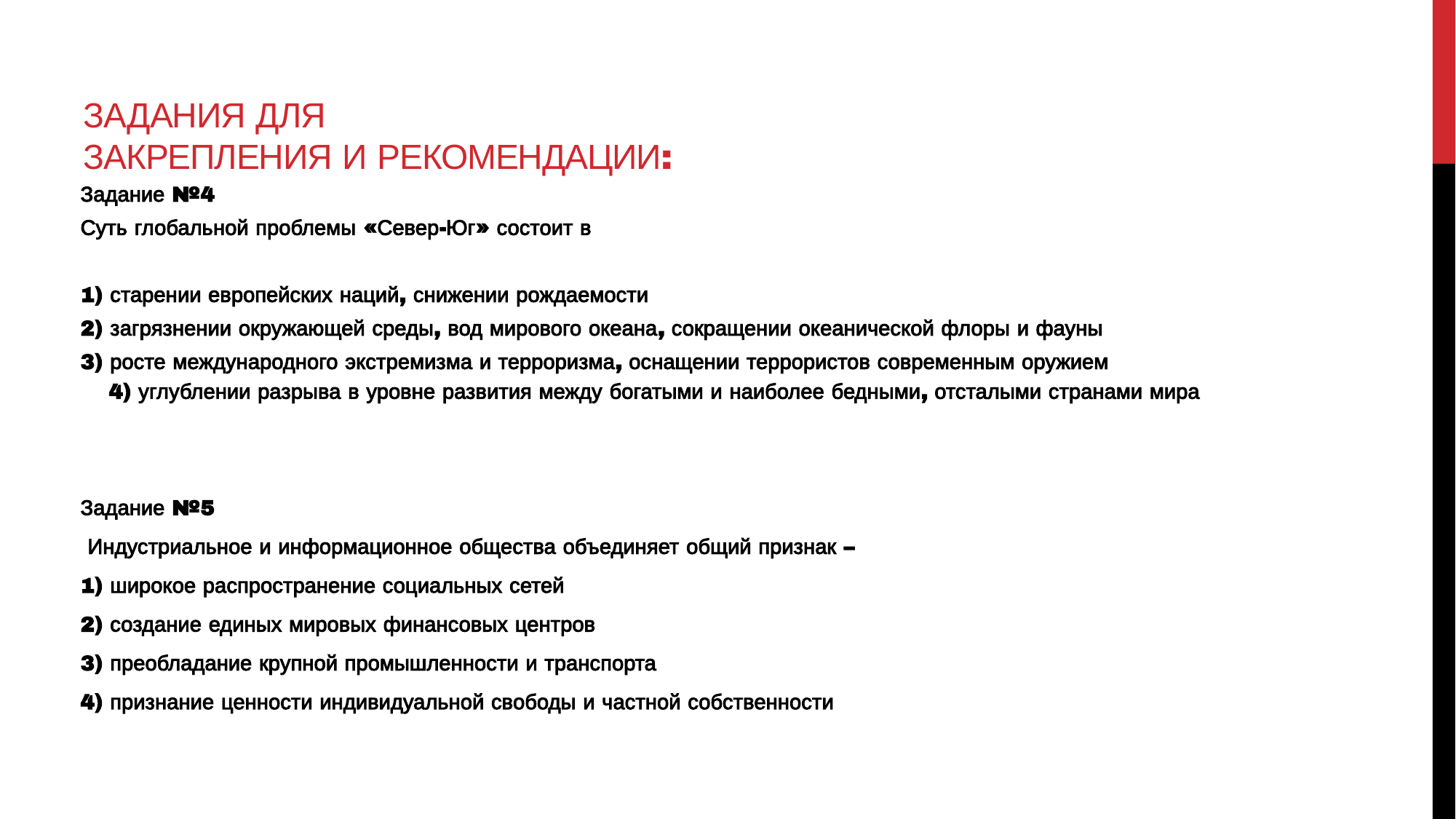

# Задания для закрепления и рекомендации:
Задание №4
Суть глобальной проблемы «Север-Юг» состоит в

1) старении европейских наций, снижении рождаемости
2) загрязнении окружающей среды, вод мирового океана, сокращении океанической флоры и фауны
3) росте международного экстремизма и терроризма, оснащении террористов современным оружием
    4) углублении разрыва в уровне развития между богатыми и наиболее бедными, отсталыми странами мира

Задание №5
 Индустриальное и информационное общества объединяет общий признак –
1) широкое распространение социальных сетей
2) создание единых мировых финансовых центров
3) преобладание крупной промышленности и транспорта
4) признание ценности индивидуальной свободы и частной собственности